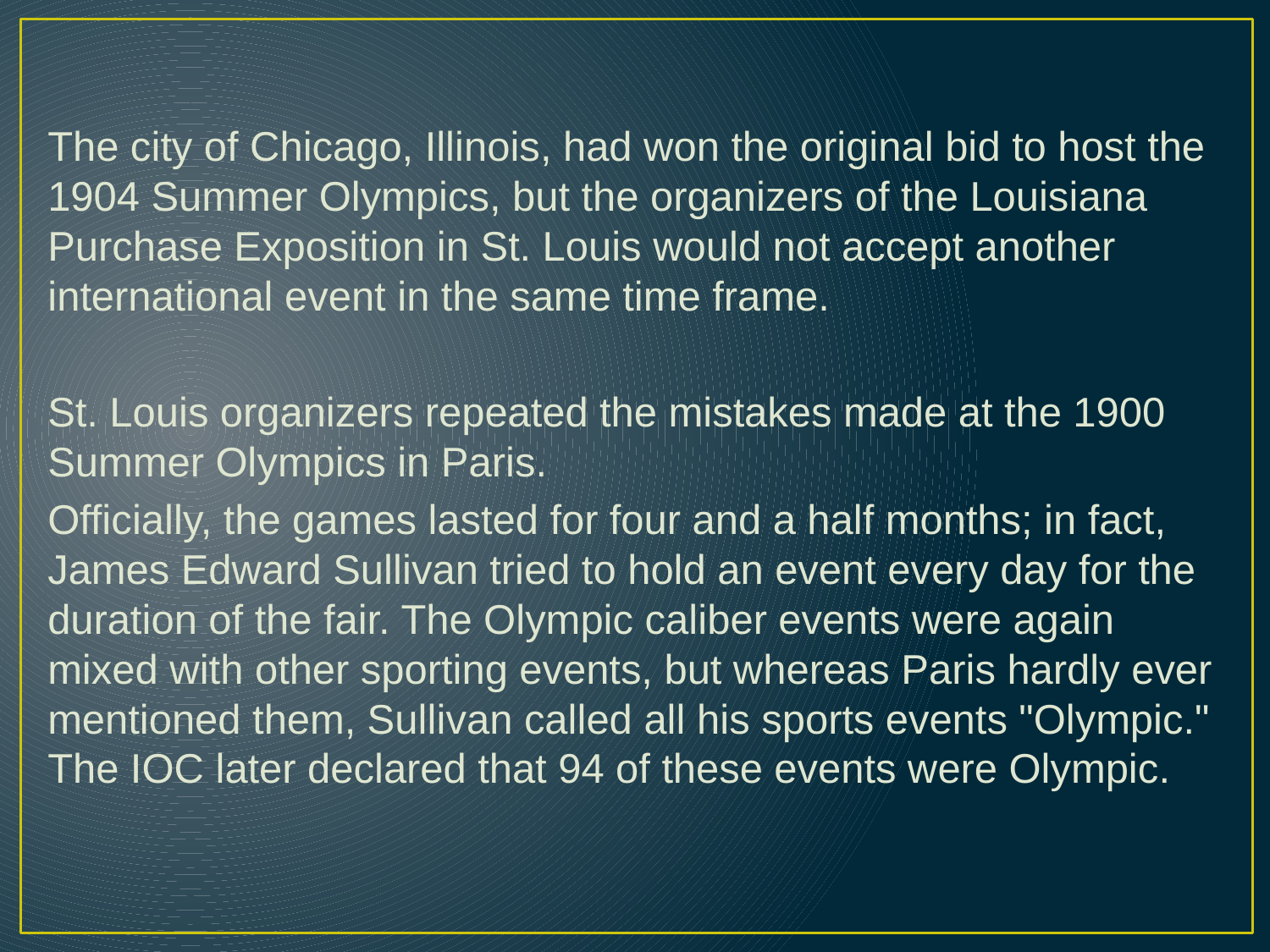

The city of Chicago, Illinois, had won the original bid to host the 1904 Summer Olympics, but the organizers of the Louisiana Purchase Exposition in St. Louis would not accept another international event in the same time frame.

St. Louis organizers repeated the mistakes made at the 1900 Summer Olympics in Paris.
Officially, the games lasted for four and a half months; in fact, James Edward Sullivan tried to hold an event every day for the duration of the fair. The Olympic caliber events were again mixed with other sporting events, but whereas Paris hardly ever mentioned them, Sullivan called all his sports events "Olympic." The IOC later declared that 94 of these events were Olympic.